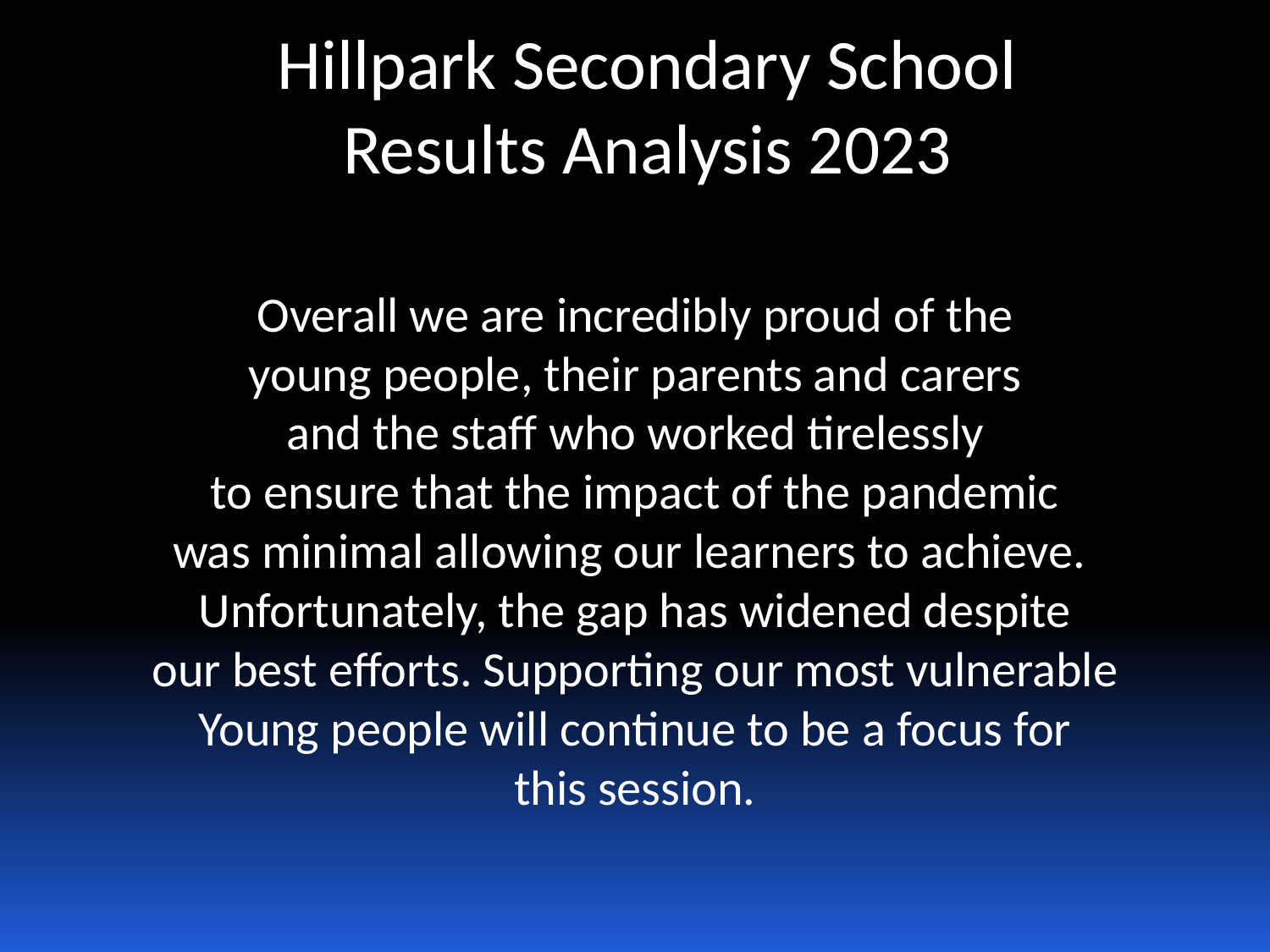

Hillpark Secondary School
Results Analysis 2023
Overall we are incredibly proud of the
young people, their parents and carers
and the staff who worked tirelessly
to ensure that the impact of the pandemic
was minimal allowing our learners to achieve.
Unfortunately, the gap has widened despite
our best efforts. Supporting our most vulnerable
Young people will continue to be a focus for
this session.